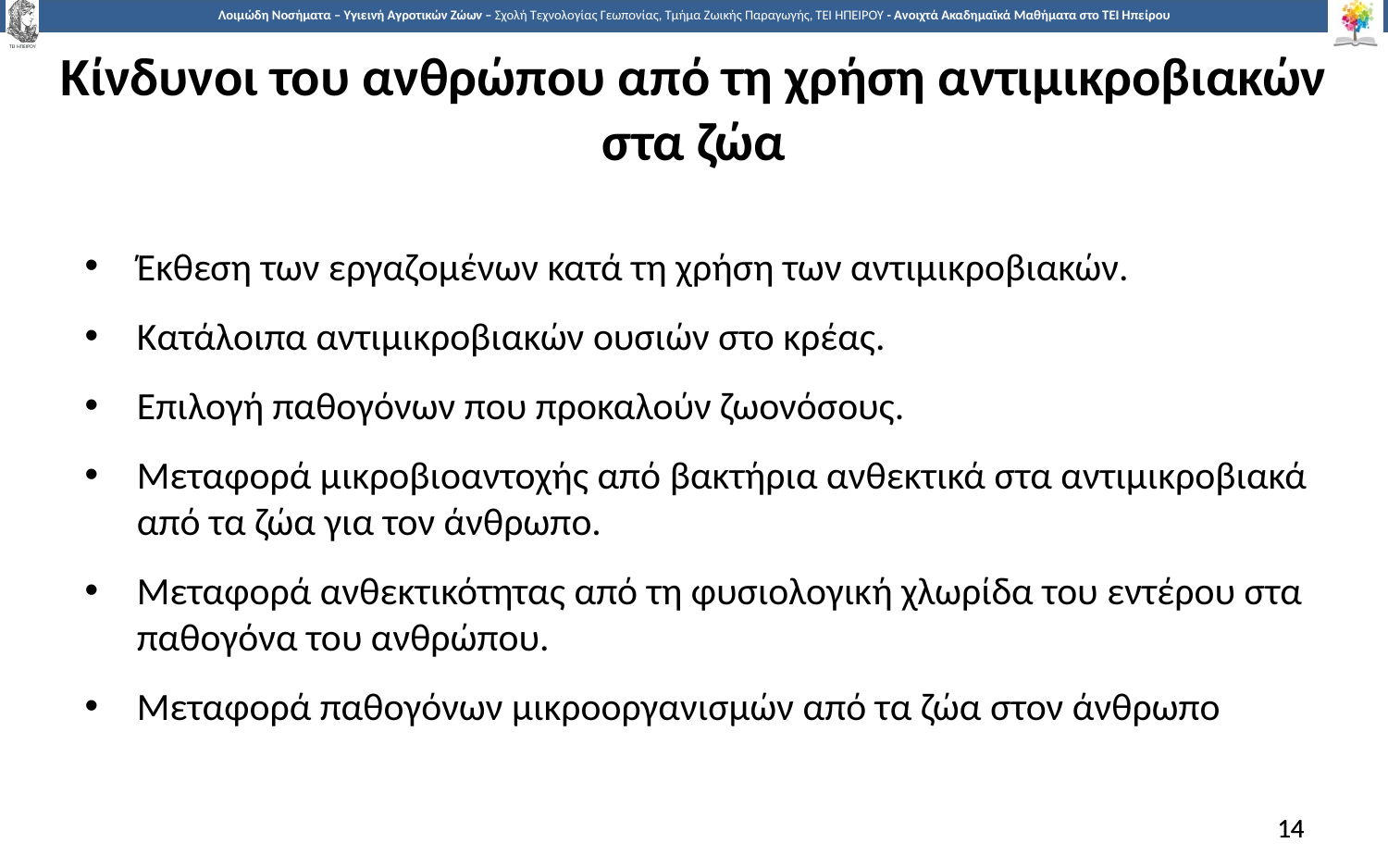

Κίνδυνοι του ανθρώπου από τη χρήση αντιμικροβιακών στα ζώα
Έκθεση των εργαζομένων κατά τη χρήση των αντιμικροβιακών.
Κατάλοιπα αντιμικροβιακών ουσιών στο κρέας.
Επιλογή παθογόνων που προκαλούν ζωονόσους.
Μεταφορά μικροβιοαντοχής από βακτήρια ανθεκτικά στα αντιμικροβιακά από τα ζώα για τον άνθρωπο.
Μεταφορά ανθεκτικότητας από τη φυσιολογική χλωρίδα του εντέρου στα παθογόνα του ανθρώπου.
Μεταφορά παθογόνων μικροοργανισμών από τα ζώα στον άνθρωπο
14
14